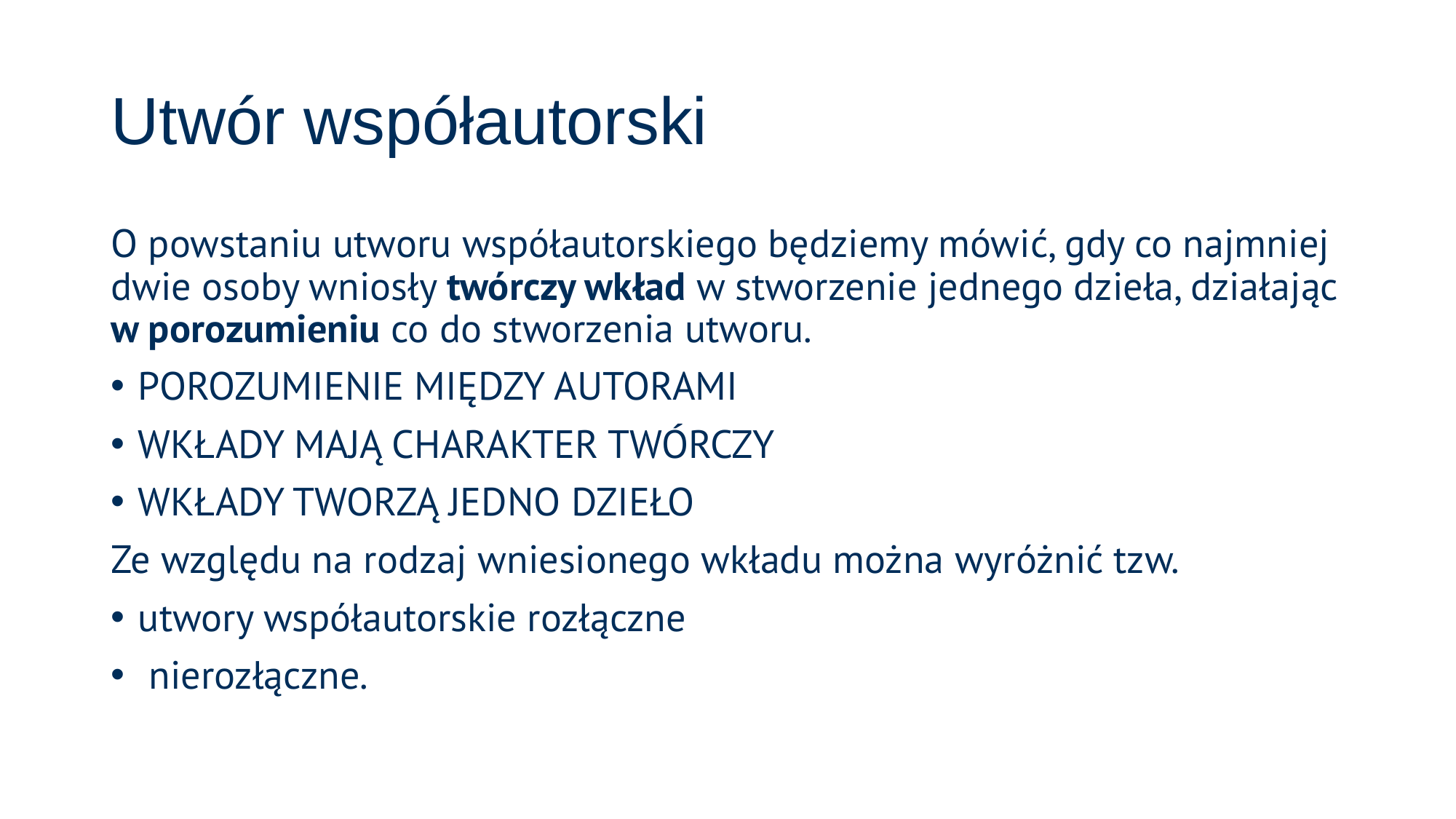

# Utwór współautorski
O powstaniu utworu współautorskiego będziemy mówić, gdy co najmniej dwie osoby wniosły twórczy wkład w stworzenie jednego dzieła, działając w porozumieniu co do stworzenia utworu.
POROZUMIENIE MIĘDZY AUTORAMI
WKŁADY MAJĄ CHARAKTER TWÓRCZY
WKŁADY TWORZĄ JEDNO DZIEŁO
Ze względu na rodzaj wniesionego wkładu można wyróżnić tzw.
utwory współautorskie rozłączne
 nierozłączne.